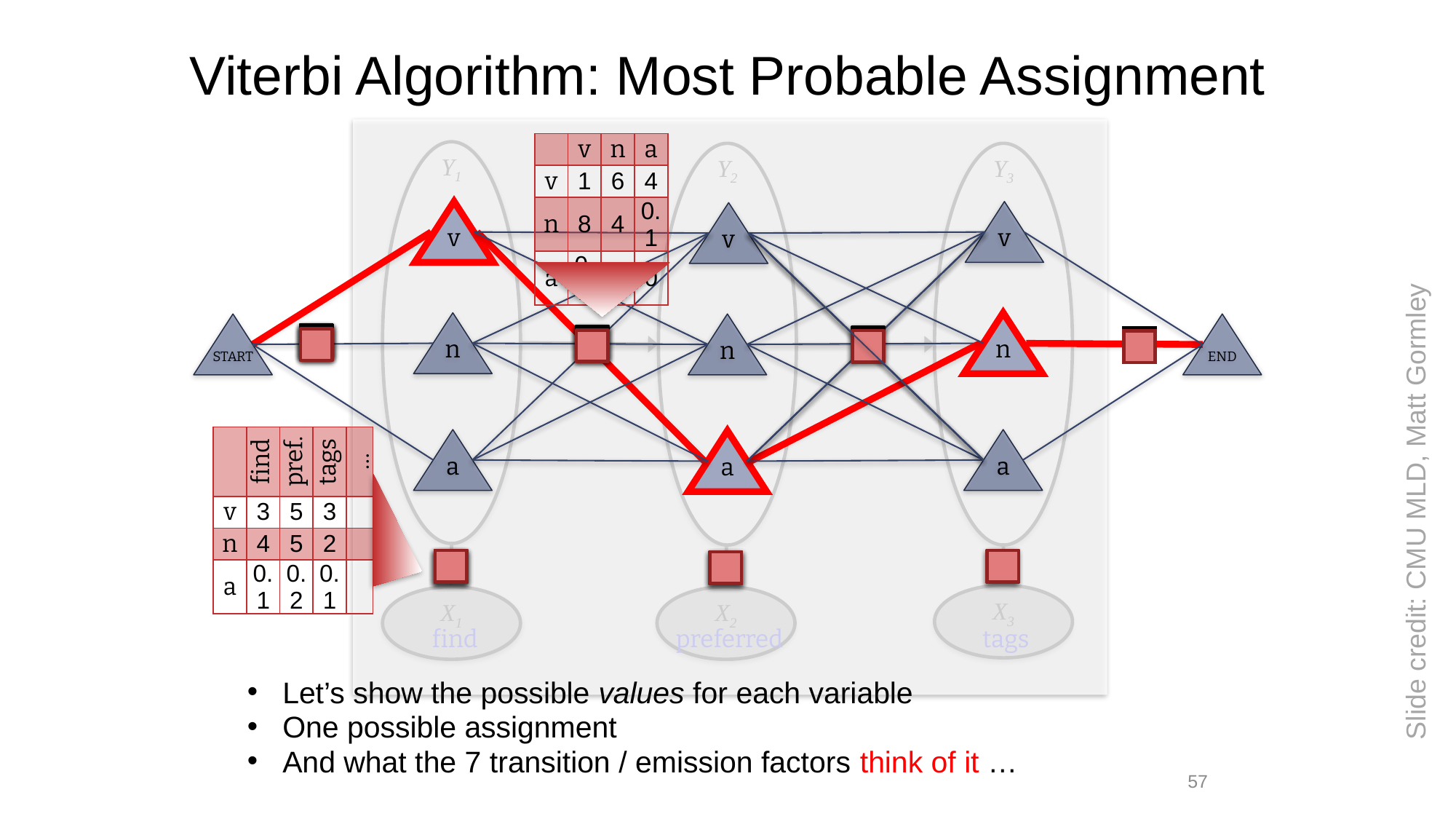

Viterbi Algorithm: Most Probable Assignment

Y1
Y2
Y3
X3
X1
X2
find
preferred
tags
|  | v | n | a |
| --- | --- | --- | --- |
| v | 1 | 6 | 4 |
| n | 8 | 4 | 0.1 |
| a | 0.1 | 8 | 0 |
v
v
v

n
n
START
n
END

|  | find | pref. | tags | … |
| --- | --- | --- | --- | --- |
| v | 3 | 5 | 3 |  |
| n | 4 | 5 | 2 |  |
| a | 0.1 | 0.2 | 0.1 |  |
a
a
a
Slide credit: CMU MLD, Matt Gormley

Let’s show the possible values for each variable
One possible assignment
And what the 7 transition / emission factors think of it …

57